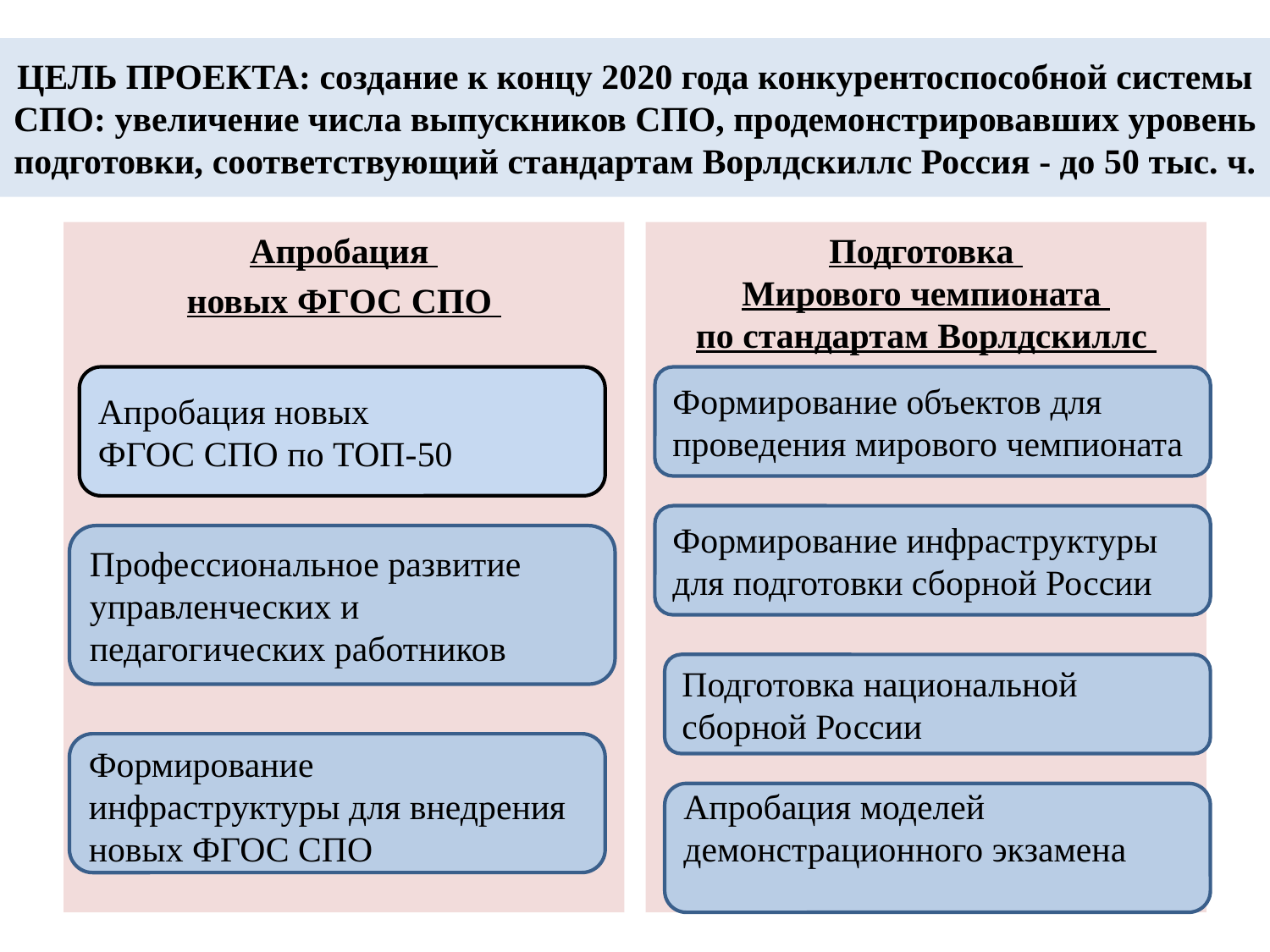

# ЦЕЛЬ ПРОЕКТА: создание к концу 2020 года конкурентоспособной системы СПО: увеличение числа выпускников СПО, продемонстрировавших уровень подготовки, соответствующий стандартам Ворлдскиллс Россия - до 50 тыс. ч.
Апробация
новых ФГОС СПО
Подготовка
Мирового чемпионата
по стандартам Ворлдскиллс
Апробация новых
ФГОС СПО по ТОП-50
Формирование объектов для проведения мирового чемпионата
Формирование инфраструктуры
для подготовки сборной России
Профессиональное развитие управленческих и педагогических работников
Подготовка национальной сборной России

Формирование
инфраструктуры для внедрения новых ФГОС СПО

Апробация моделей демонстрационного экзамена